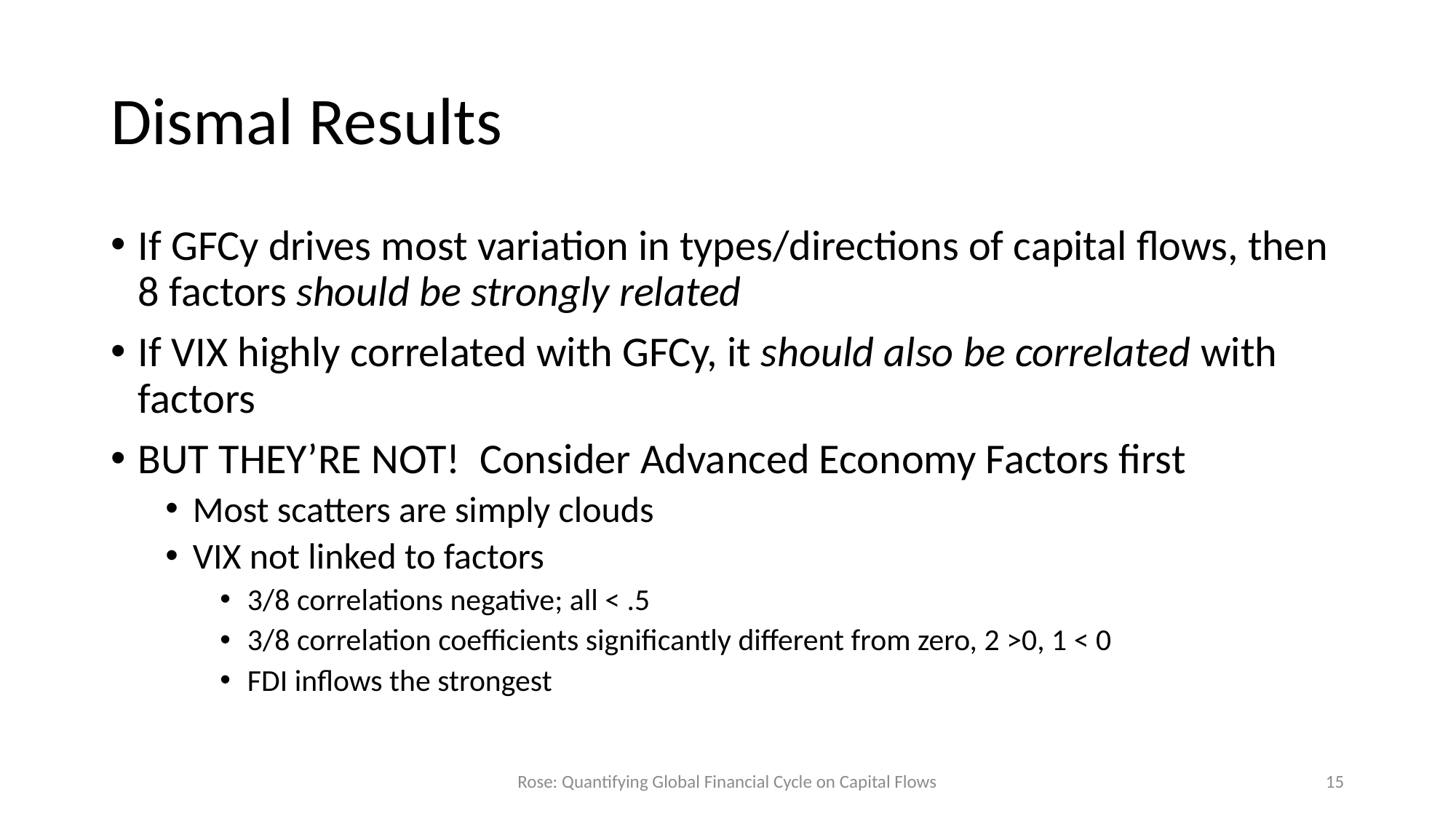

# Dismal Results
If GFCy drives most variation in types/directions of capital flows, then 8 factors should be strongly related
If VIX highly correlated with GFCy, it should also be correlated with factors
BUT THEY’RE NOT!  Consider Advanced Economy Factors first
Most scatters are simply clouds
VIX not linked to factors
3/8 correlations negative; all < .5
3/8 correlation coefficients significantly different from zero, 2 >0, 1 < 0
FDI inflows the strongest
Rose: Quantifying Global Financial Cycle on Capital Flows
15